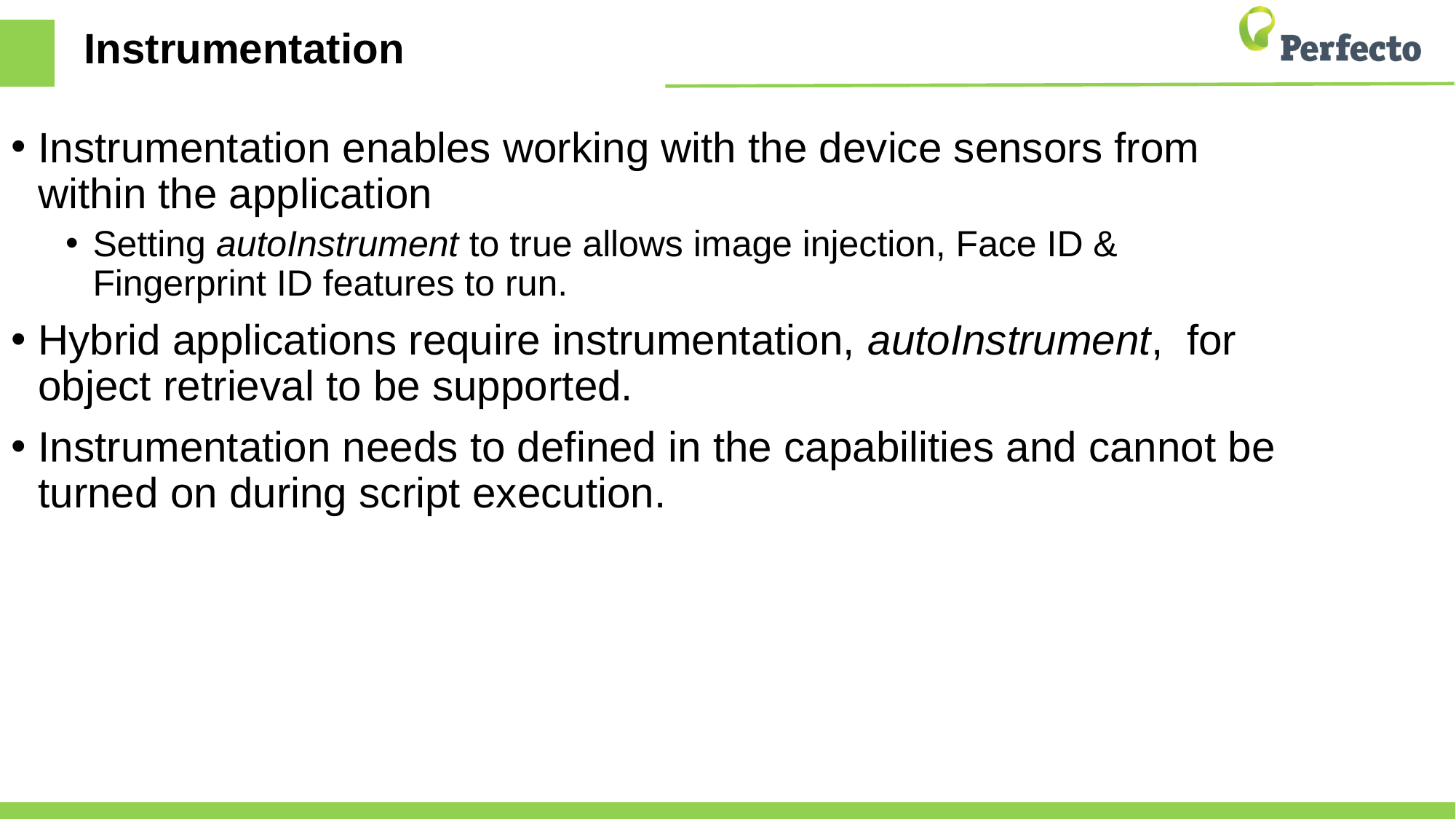

# Instrumentation
Instrumentation enables working with the device sensors from within the application
Setting autoInstrument to true allows image injection, Face ID & Fingerprint ID features to run.
Hybrid applications require instrumentation, autoInstrument,  for object retrieval to be supported.
Instrumentation needs to defined in the capabilities and cannot be turned on during script execution.